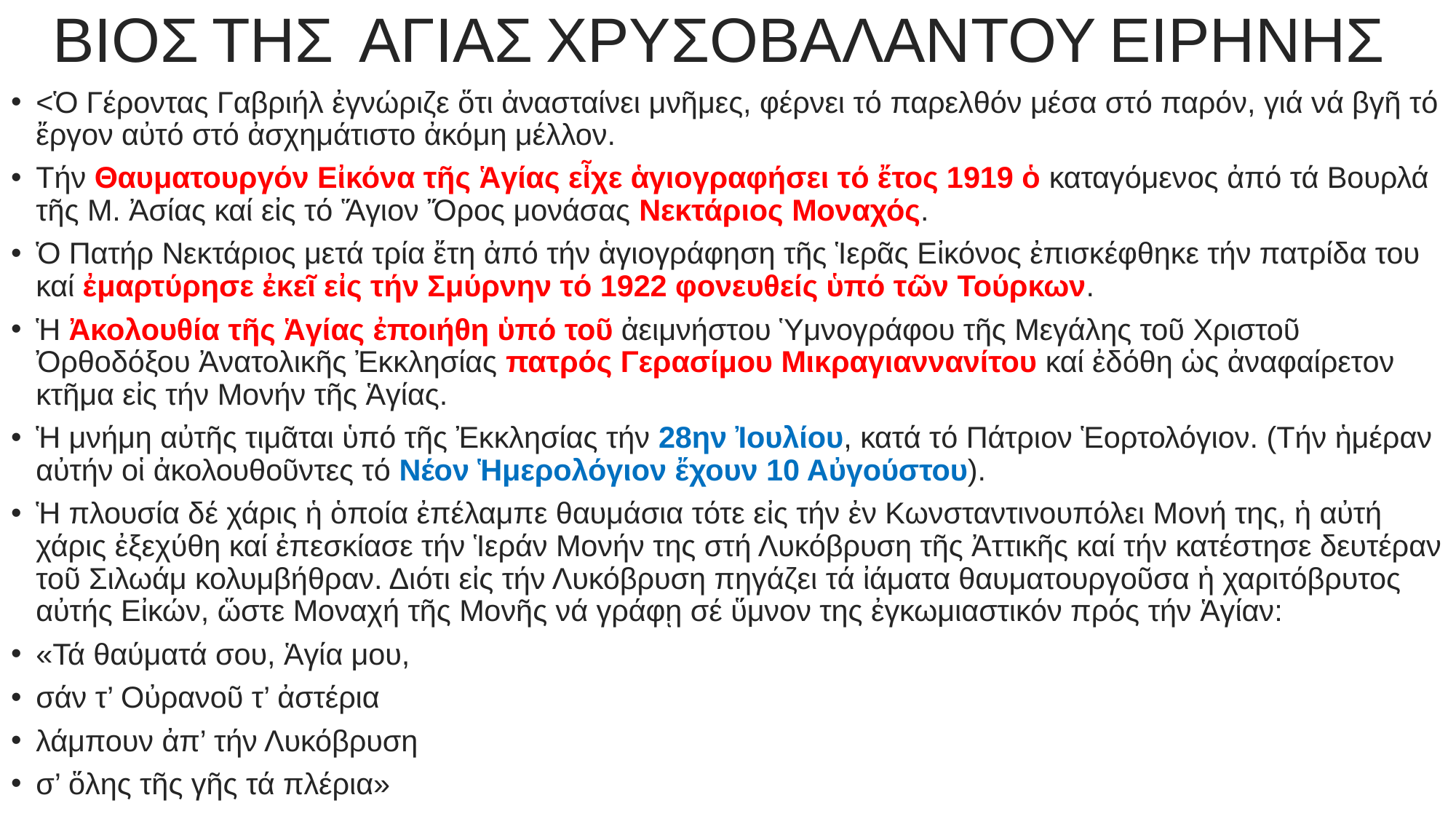

# ΒΙΟΣ ΤΗΣ  ΑΓΙΑΣ ΧΡΥΣΟΒΑΛΑΝΤΟΥ ΕΙΡΗΝΗΣ
<Ὁ Γέροντας Γαβριήλ ἐγνώριζε ὅτι ἀνασταίνει μνῆμες, φέρνει τό παρελθόν μέσα στό παρόν, γιά νά βγῆ τό ἔργον αὐτό στό ἀσχημάτιστο ἀκόμη μέλλον.
Τήν Θαυματουργόν Εἰκόνα τῆς Ἁγίας εἶχε ἁγιογραφήσει τό ἔτος 1919 ὁ καταγόμενος ἀπό τά Βουρλά τῆς Μ. Ἀσίας καί εἰς τό Ἅγιον Ὄρος μονάσας Νεκτάριος Μοναχός.
Ὁ Πατήρ Νεκτάριος μετά τρία ἔτη ἀπό τήν ἁγιογράφηση τῆς Ἱερᾶς Εἰκόνος ἐπισκέφθηκε τήν πατρίδα του καί ἐμαρτύρησε ἐκεῖ εἰς τήν Σμύρνην τό 1922 φονευθείς ὑπό τῶν Τούρκων.
Ἡ Ἀκολουθία τῆς Ἁγίας ἐποιήθη ὑπό τοῦ ἀειμνήστου Ὑμνογράφου τῆς Μεγάλης τοῦ Χριστοῦ Ὀρθοδόξου Ἀνατολικῆς Ἐκκλησίας πατρός Γερασίμου Μικραγιαννανίτου καί ἐδόθη ὡς ἀναφαίρετον κτῆμα εἰς τήν Μονήν τῆς Ἁγίας.
Ἡ μνήμη αὐτῆς τιμᾶται ὑπό τῆς Ἐκκλησίας τήν 28ην Ἰουλίου, κατά τό Πάτριον Ἑορτολόγιον. (Τήν ἡμέραν αὐτήν οἱ ἀκολουθοῦντες τό Νέον Ἡμερολόγιον ἔχουν 10 Αὐγούστου).
Ἡ πλουσία δέ χάρις ἡ ὁποία ἐπέλαμπε θαυμάσια τότε εἰς τήν ἐν Κωνσταντινουπόλει Μονή της, ἡ αὐτή χάρις ἐξεχύθη καί ἐπεσκίασε τήν Ἱεράν Μονήν της στή Λυκόβρυση τῆς Ἀττικῆς καί τήν κατέστησε δευτέραν τοῦ Σιλωάμ κολυμβήθραν. Διότι εἰς τήν Λυκόβρυση πηγάζει τά ἰάματα θαυματουργοῦσα ἡ χαριτόβρυτος αὐτής Εἰκών, ὥστε Μοναχή τῆς Μονῆς νά γράφῃ σέ ὕμνον της ἐγκωμιαστικόν πρός τήν Ἁγίαν:
«Τά θαύματά σου, Ἁγία μου,
σάν τ’ Οὐρανοῦ τ’ ἀστέρια
λάμπουν ἀπ’ τήν Λυκόβρυση
σ’ ὅλης τῆς γῆς τά πλέρια»